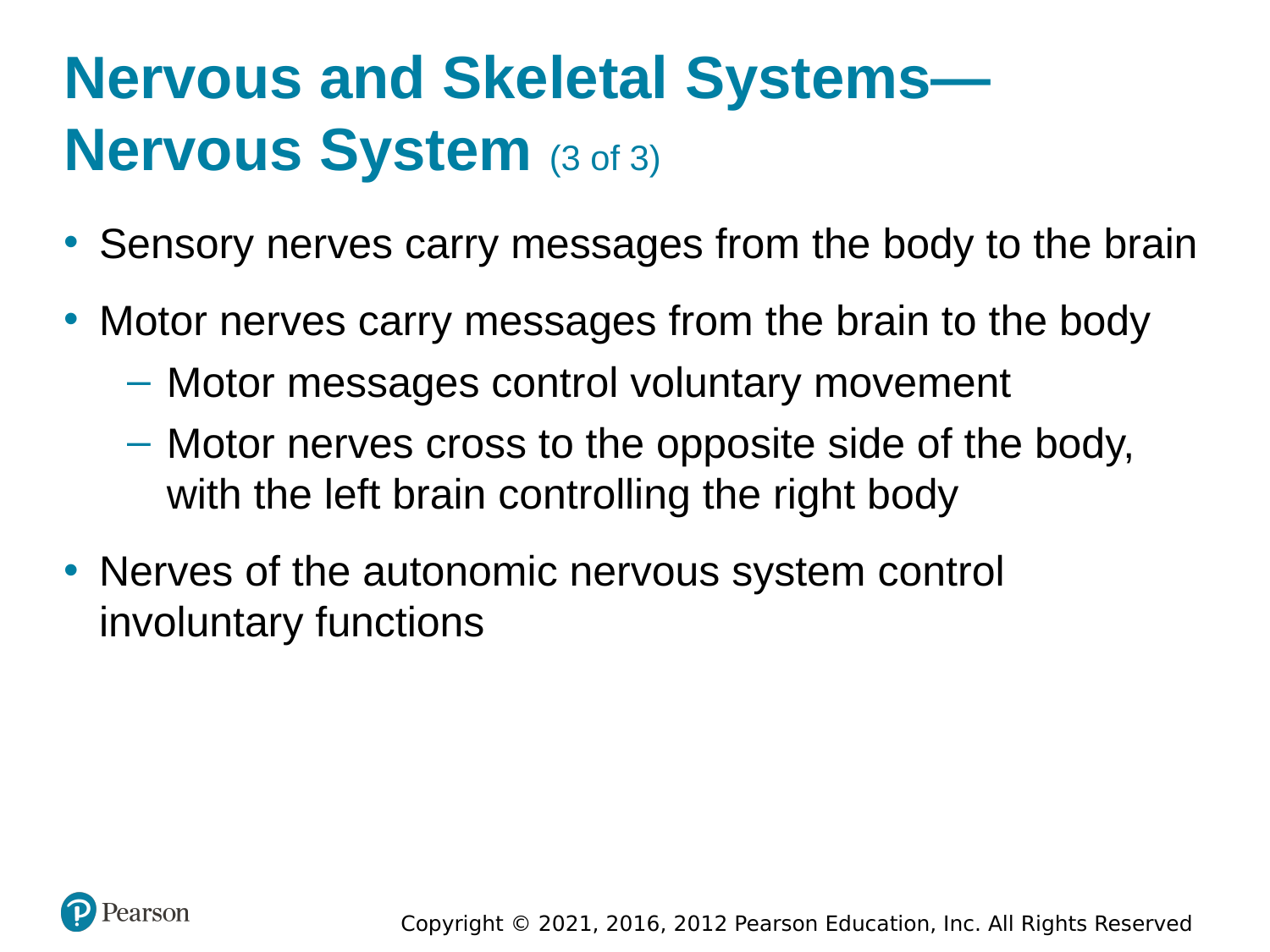

# Nervous and Skeletal Systems—Nervous System (3 of 3)
Sensory nerves carry messages from the body to the brain
Motor nerves carry messages from the brain to the body
Motor messages control voluntary movement
Motor nerves cross to the opposite side of the body, with the left brain controlling the right body
Nerves of the autonomic nervous system control involuntary functions